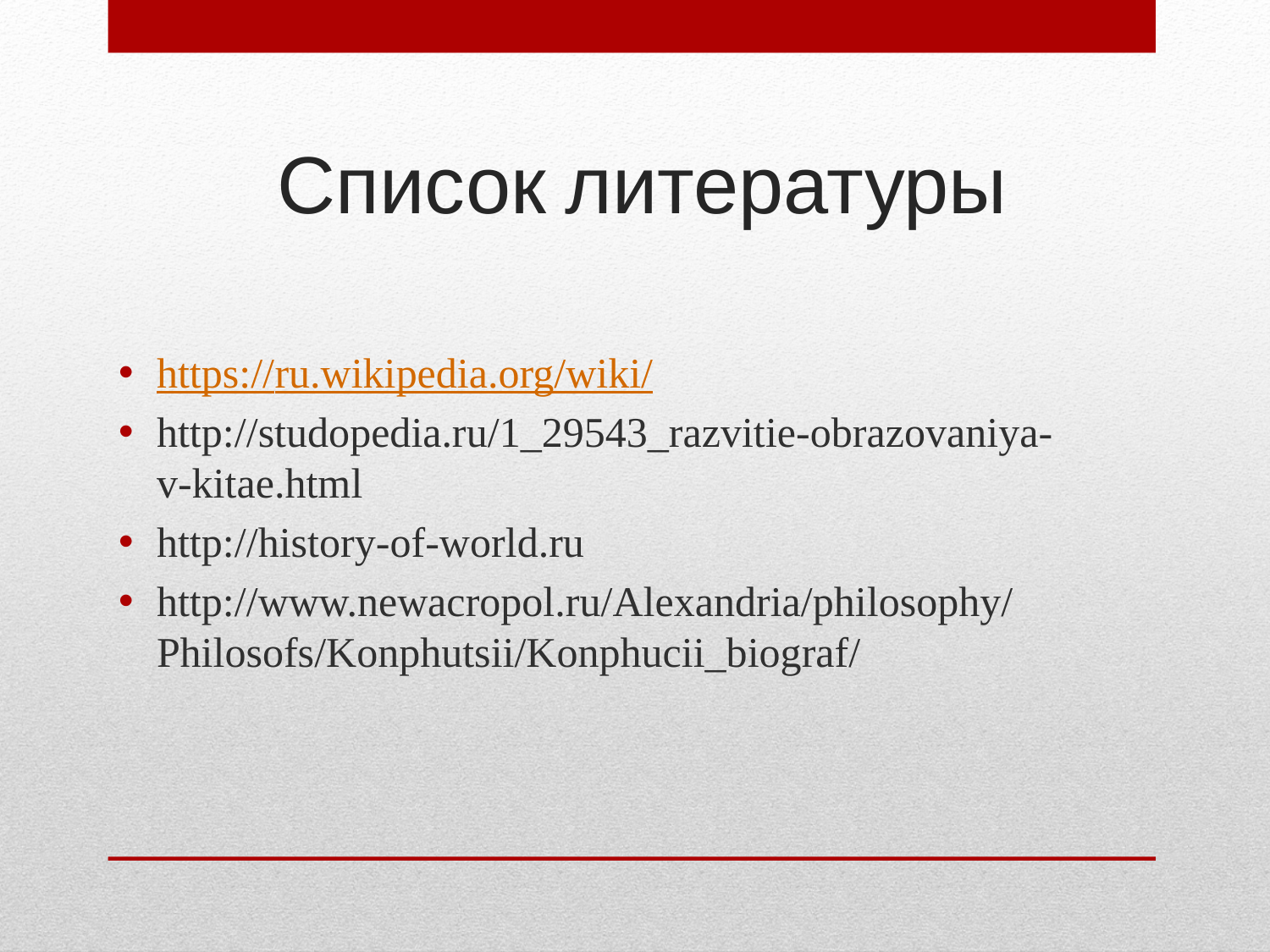

# Список литературы
https://ru.wikipedia.org/wiki/
http://studopedia.ru/1_29543_razvitie-obrazovaniya-v-kitae.html
http://history-of-world.ru
http://www.newacropol.ru/Alexandria/philosophy/Philosofs/Konphutsii/Konphucii_biograf/